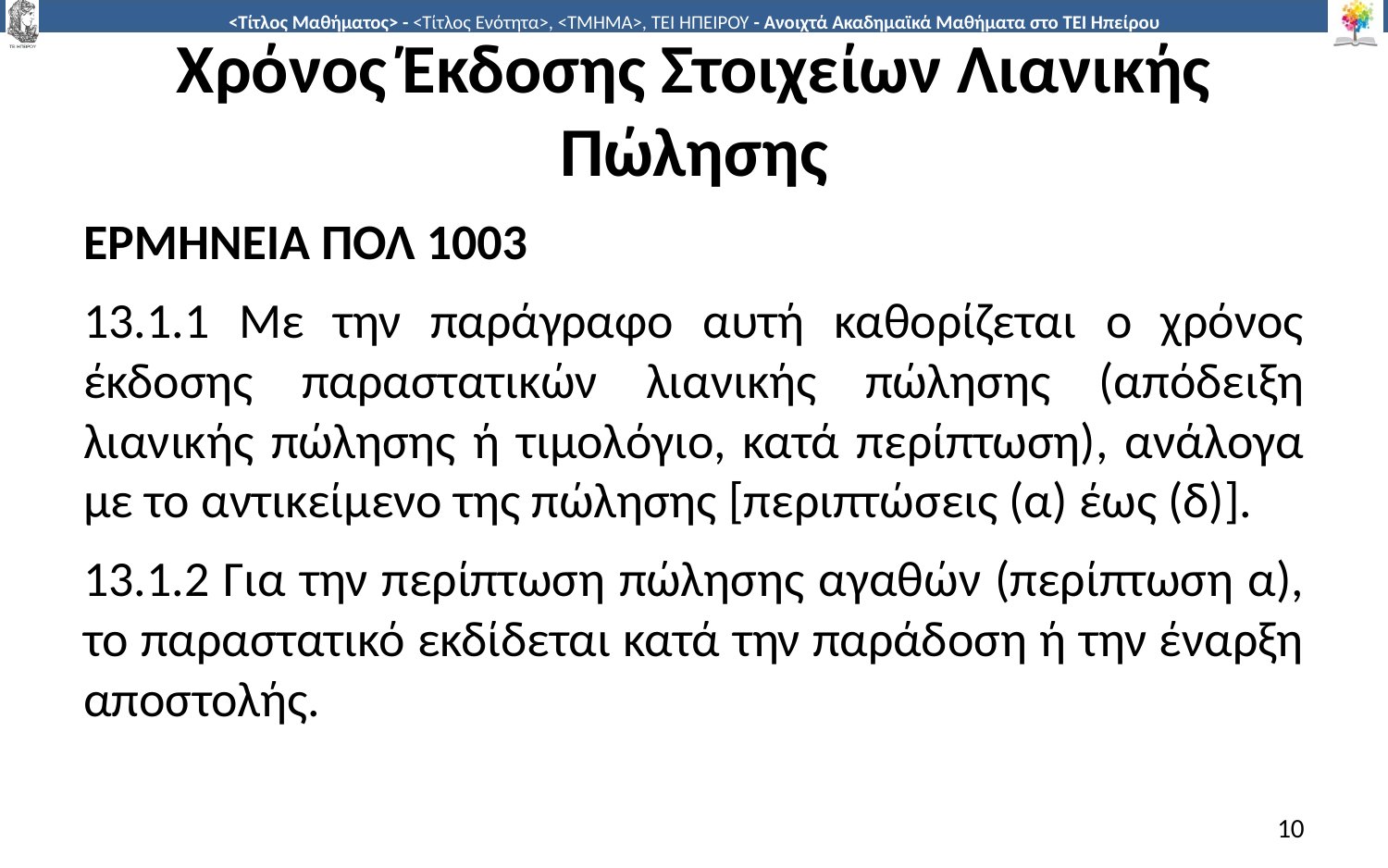

# Χρόνος Έκδοσης Στοιχείων Λιανικής Πώλησης
ΕΡΜΗΝΕΙΑ ΠΟΛ 1003
13.1.1 Με την παράγραφο αυτή καθορίζεται ο χρόνος έκδοσης παραστατικών λιανικής πώλησης (απόδειξη λιανικής πώλησης ή τιμολόγιο, κατά περίπτωση), ανάλογα με το αντικείμενο της πώλησης [περιπτώσεις (α) έως (δ)].
13.1.2 Για την περίπτωση πώλησης αγαθών (περίπτωση α), το παραστατικό εκδίδεται κατά την παράδοση ή την έναρξη αποστολής.

10